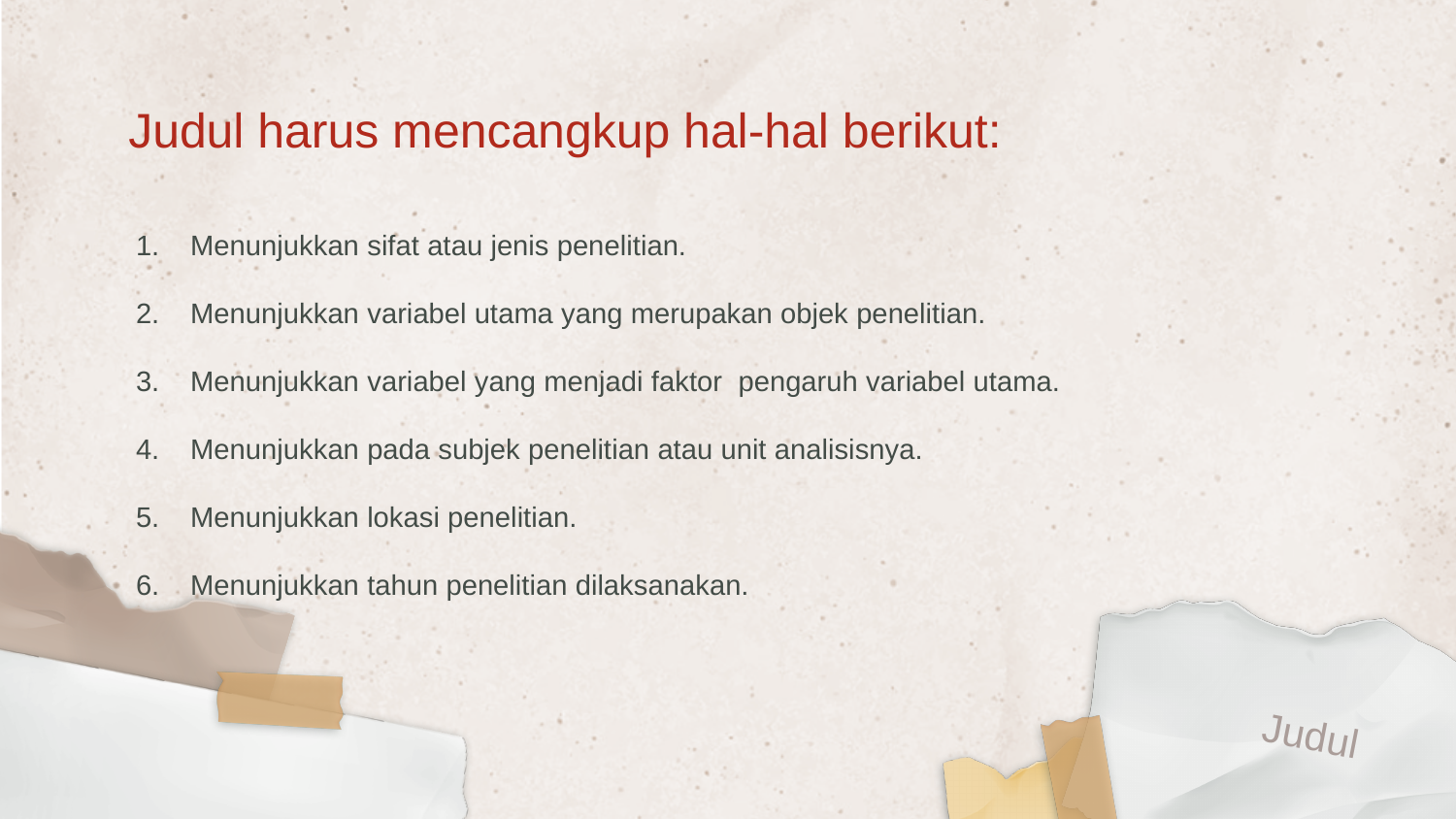

# Judul harus mencangkup hal-hal berikut:
Menunjukkan sifat atau jenis penelitian.
Menunjukkan variabel utama yang merupakan objek penelitian.
Menunjukkan variabel yang menjadi faktor  pengaruh variabel utama.
Menunjukkan pada subjek penelitian atau unit analisisnya.
Menunjukkan lokasi penelitian.
Menunjukkan tahun penelitian dilaksanakan.
Judul